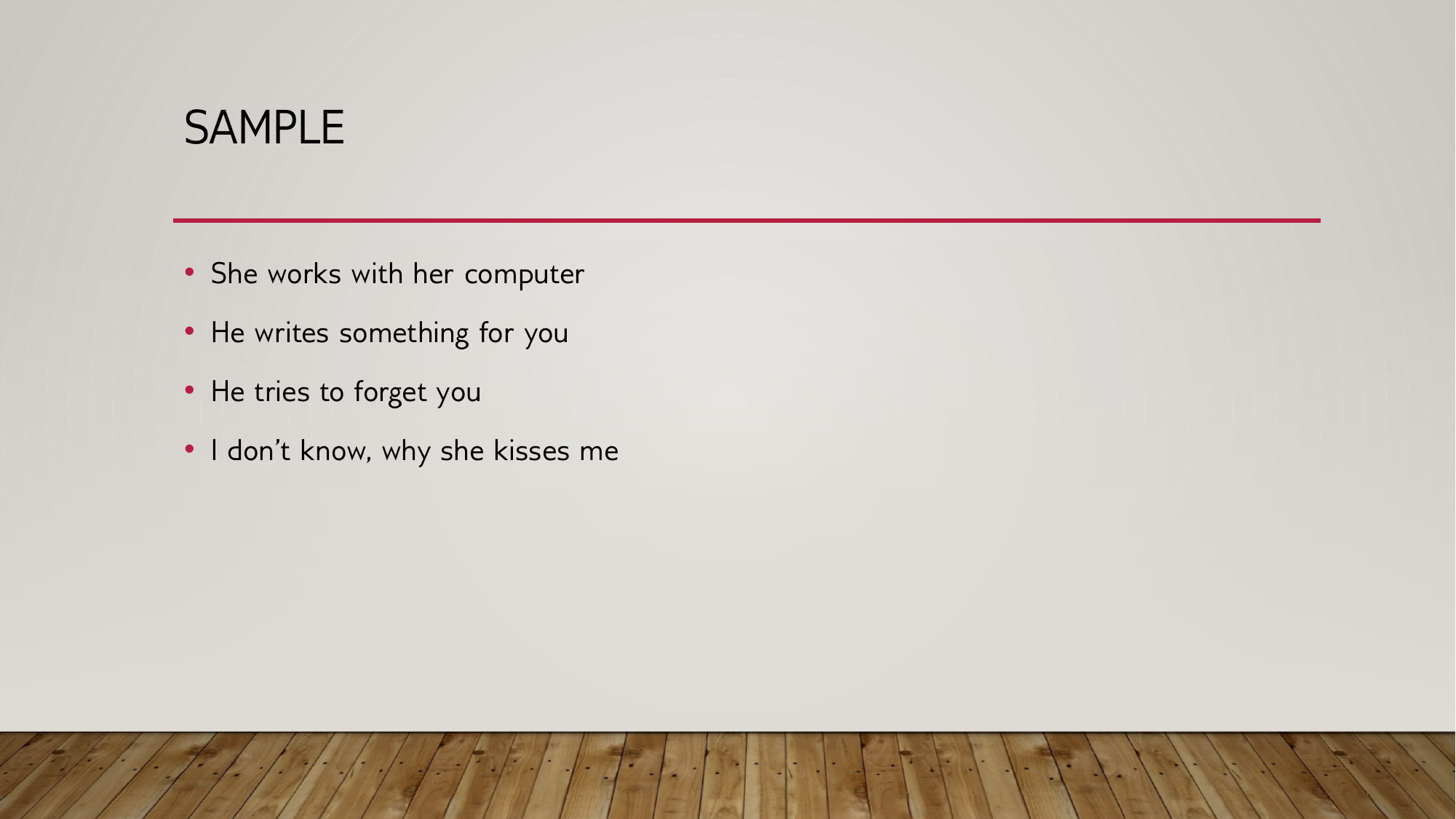

# Sample
She works with her computer
He writes something for you
He tries to forget you
I don’t know, why she kisses me